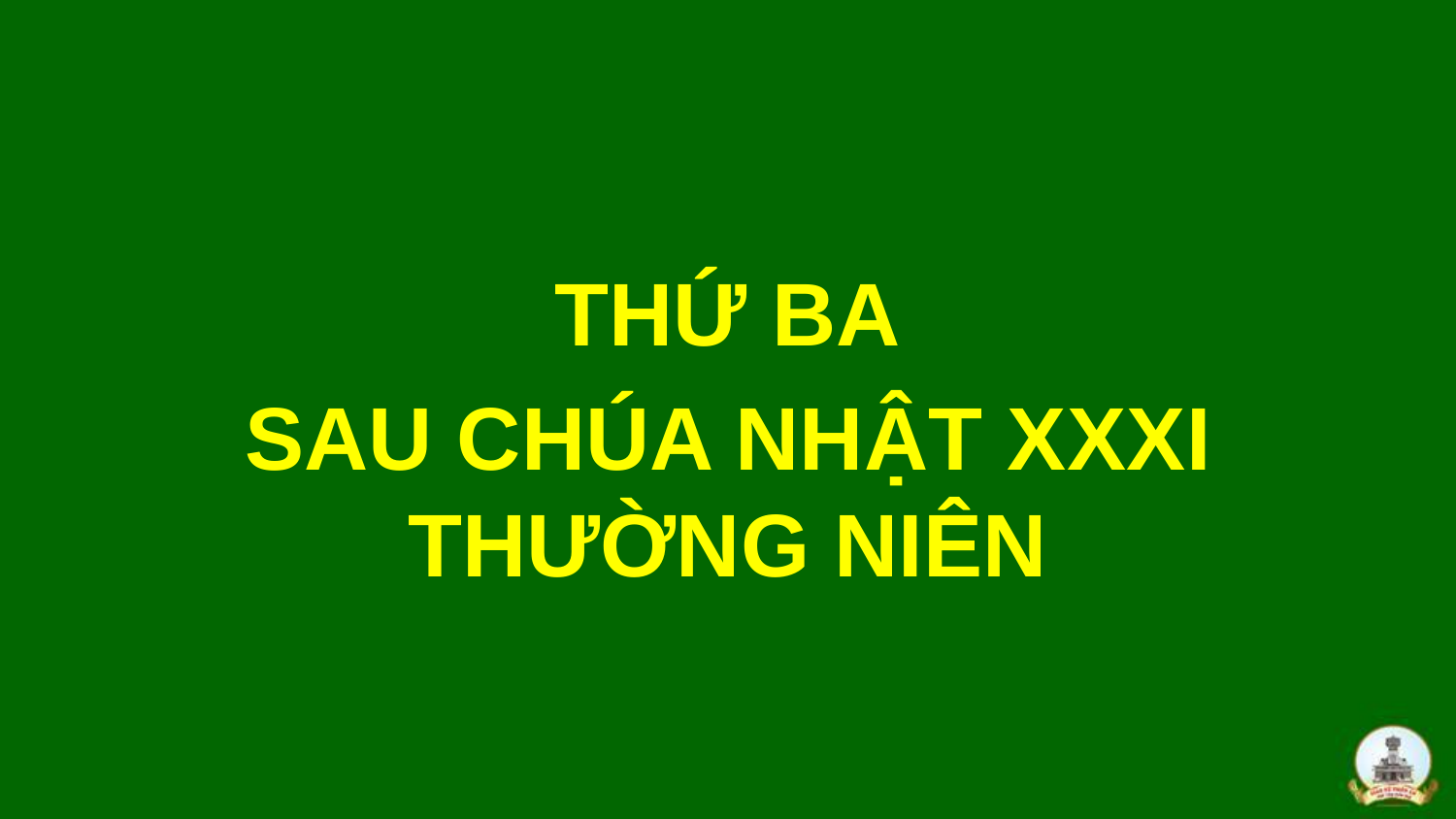

THỨ BA
SAU CHÚA NHẬT XXXI
THƯỜNG NIÊN